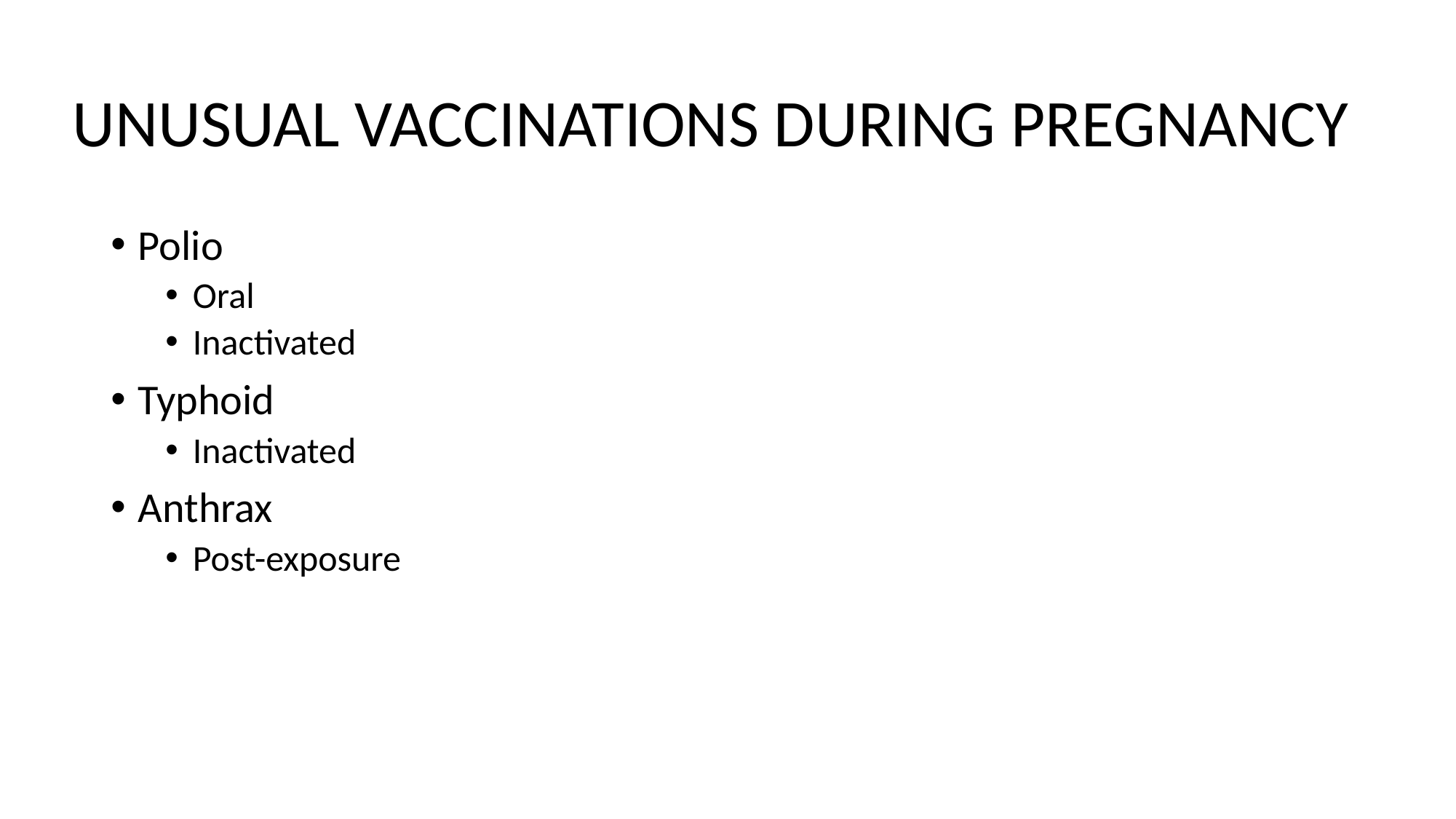

# UNUSUAL VACCINATIONS DURING PREGNANCY
Polio
Oral
Inactivated
Typhoid
Inactivated
Anthrax
Post-exposure